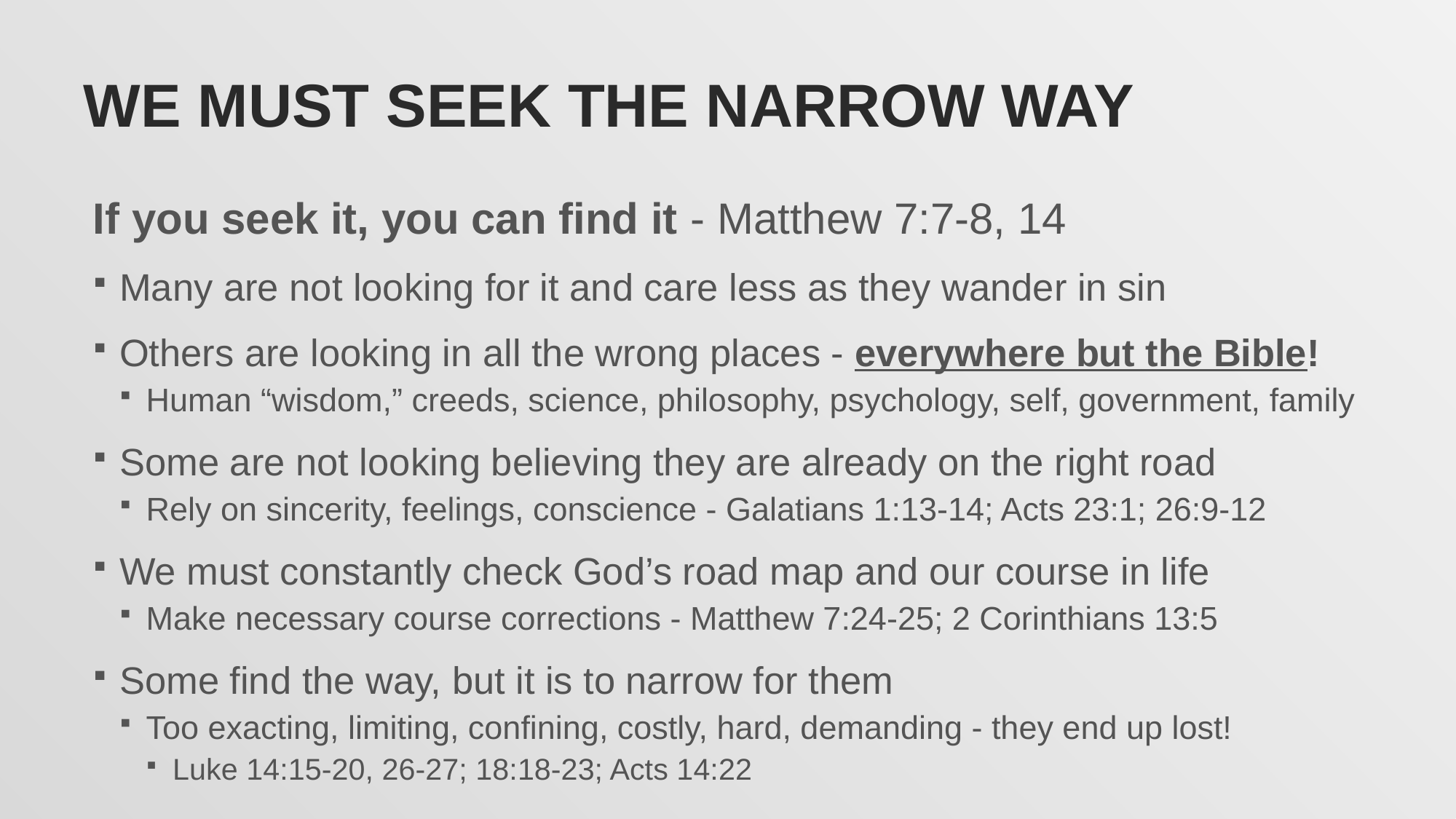

# We must seek the narrow way
If you seek it, you can find it - Matthew 7:7-8, 14
Many are not looking for it and care less as they wander in sin
Others are looking in all the wrong places - everywhere but the Bible!
Human “wisdom,” creeds, science, philosophy, psychology, self, government, family
Some are not looking believing they are already on the right road
Rely on sincerity, feelings, conscience - Galatians 1:13-14; Acts 23:1; 26:9-12
We must constantly check God’s road map and our course in life
Make necessary course corrections - Matthew 7:24-25; 2 Corinthians 13:5
Some find the way, but it is to narrow for them
Too exacting, limiting, confining, costly, hard, demanding - they end up lost!
Luke 14:15-20, 26-27; 18:18-23; Acts 14:22